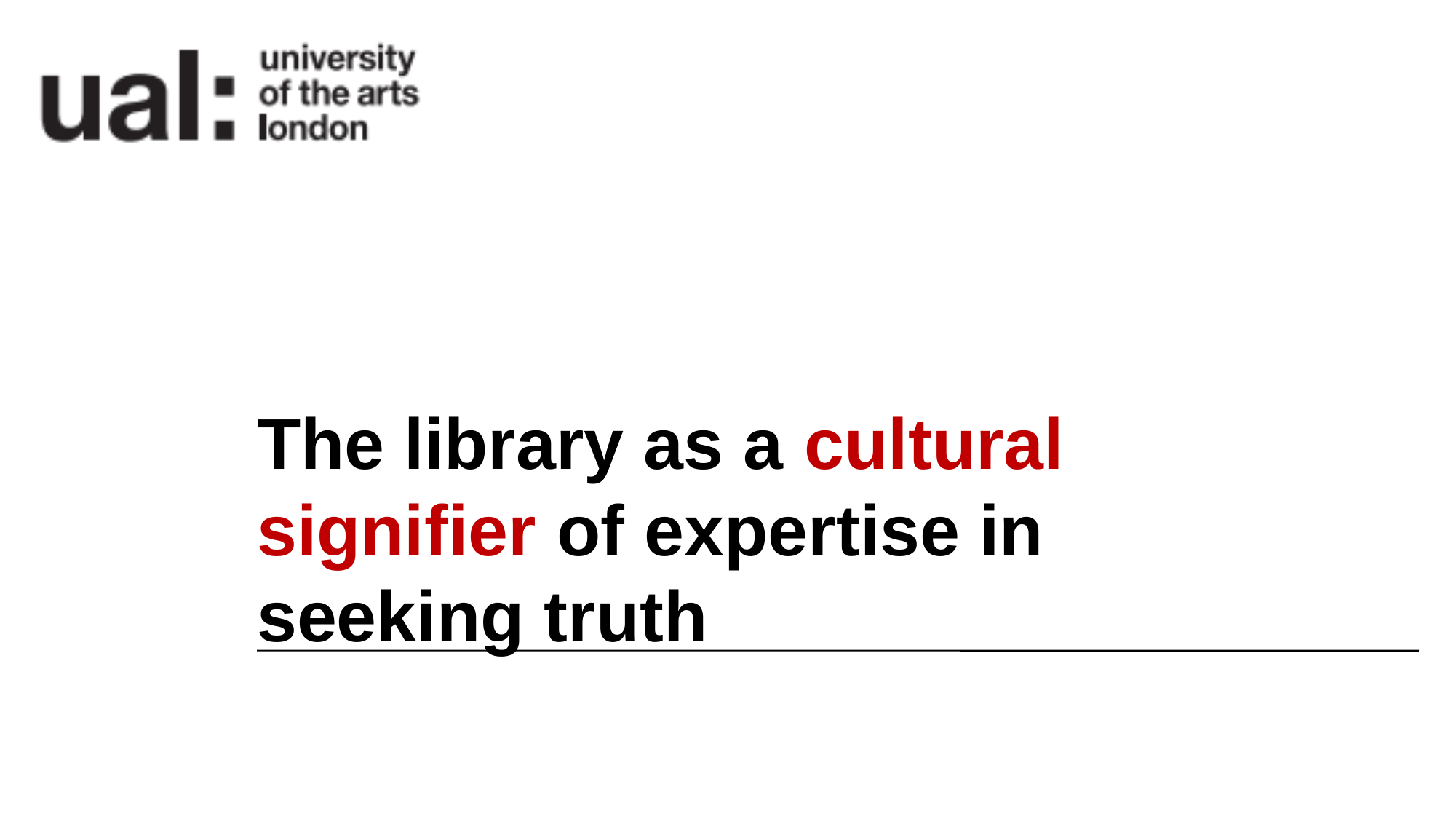

# The library as a cultural signifier of expertise in seeking truth